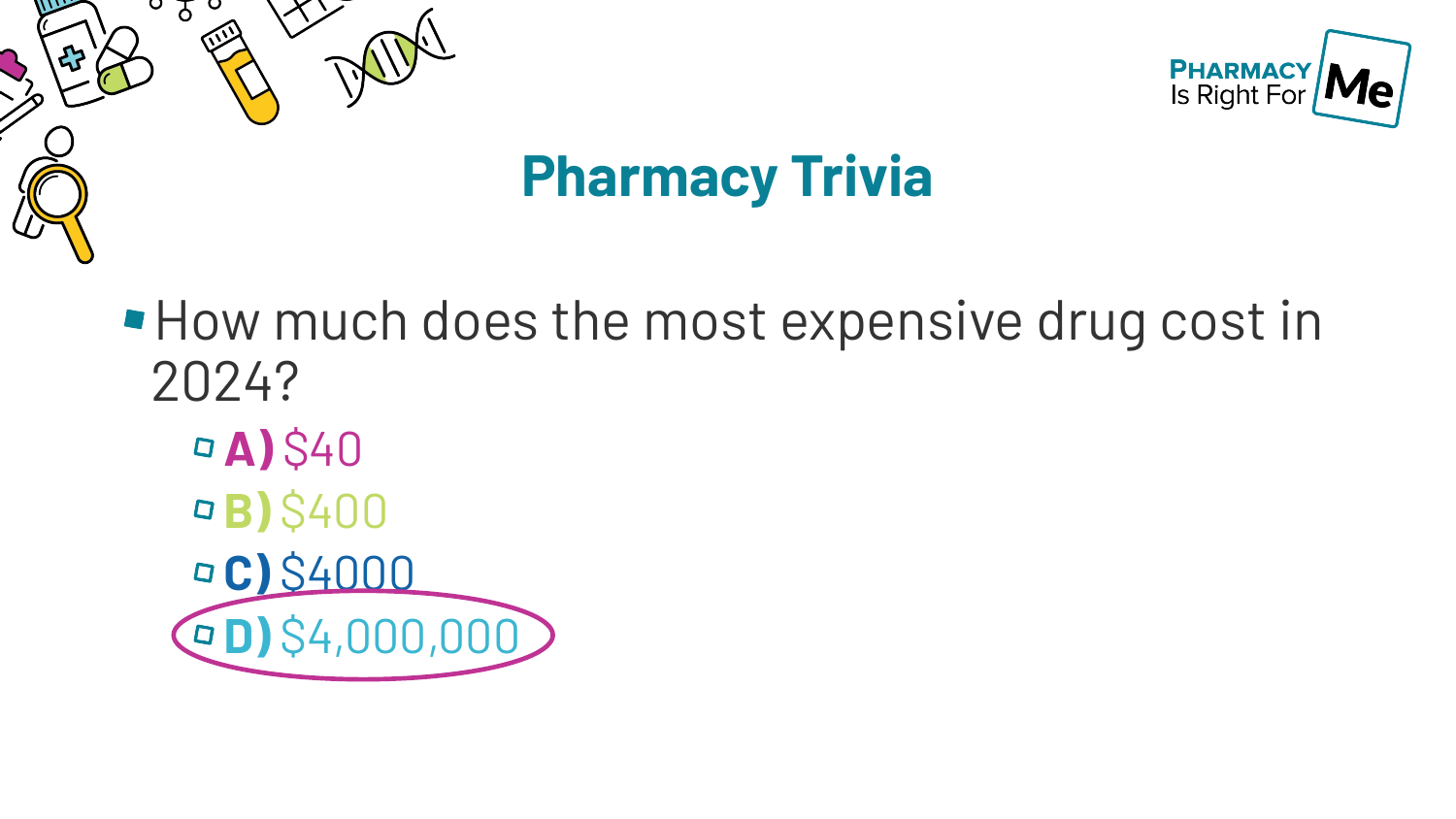

# Pharmacy Trivia
How much does the most expensive drug cost in 2024?
A) $40
B) $400
C) $4000
D) $4,000,000